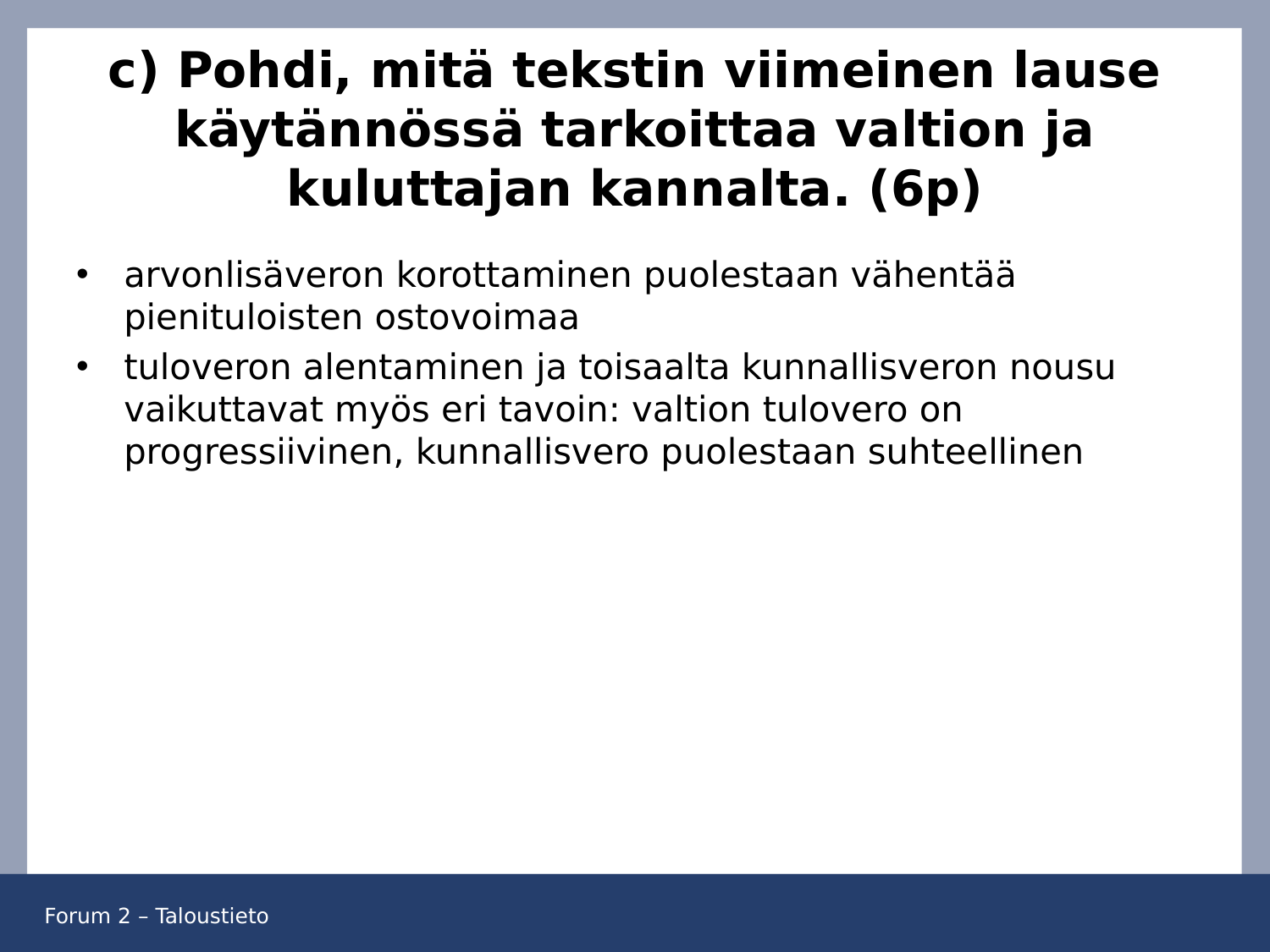

# c) Pohdi, mitä tekstin viimeinen lause käytännössä tarkoittaa valtion ja kuluttajan kannalta. (6p)

arvonlisäveron korottaminen puolestaan vähentää pienituloisten ostovoimaa
tuloveron alentaminen ja toisaalta kunnallisveron nousu vaikuttavat myös eri tavoin: valtion tulovero on progressiivinen, kunnallisvero puolestaan suhteellinen